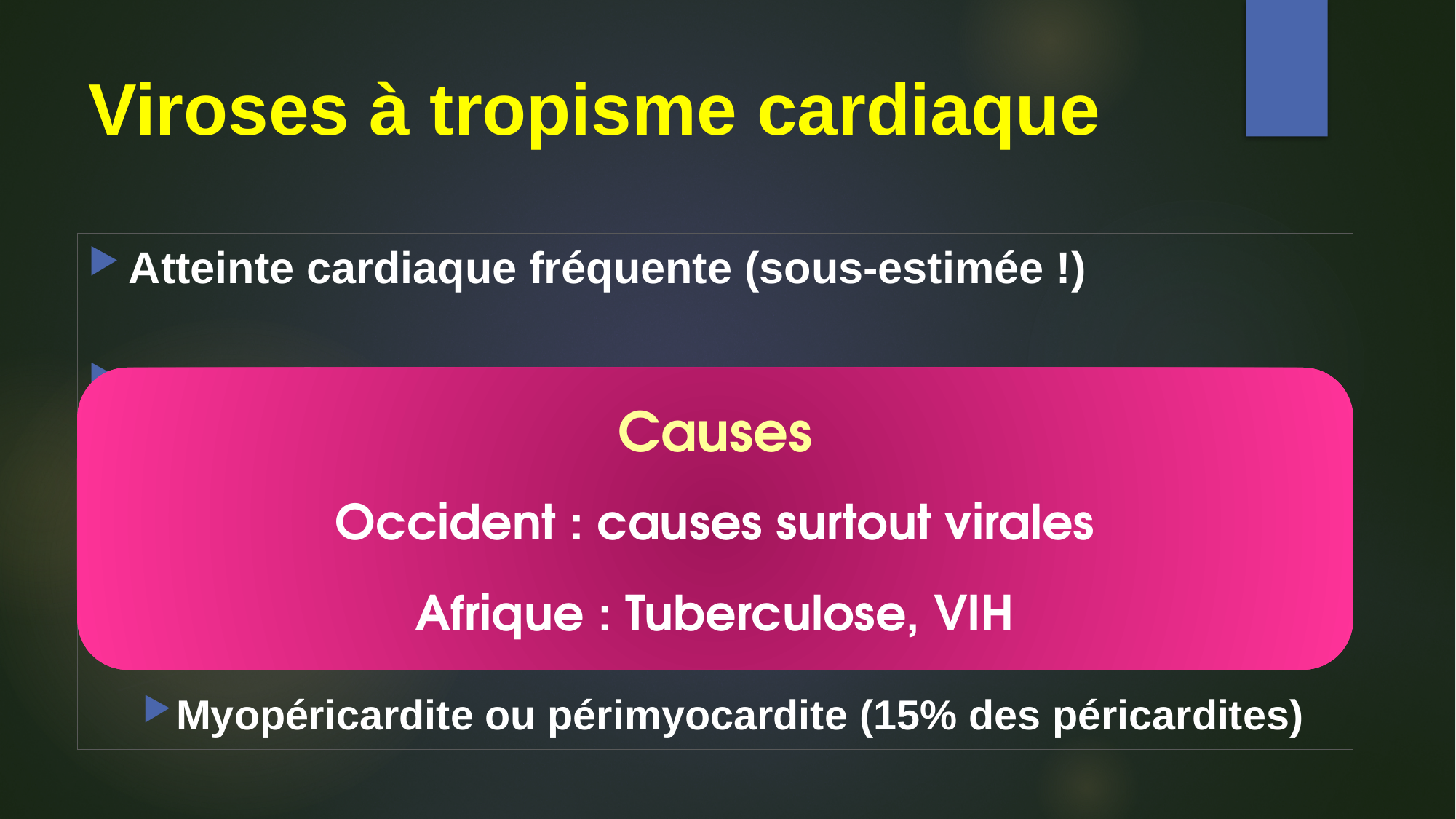

# Viroses à tropisme cardiaque
Atteinte cardiaque fréquente (sous-estimée !)

Expression polymorphe

Myocardite

Péricardite

Myopéricardite ou périmyocardite (15% des péricardites)
Causes

Occident : causes surtout virales

Afrique : Tuberculose, VIH